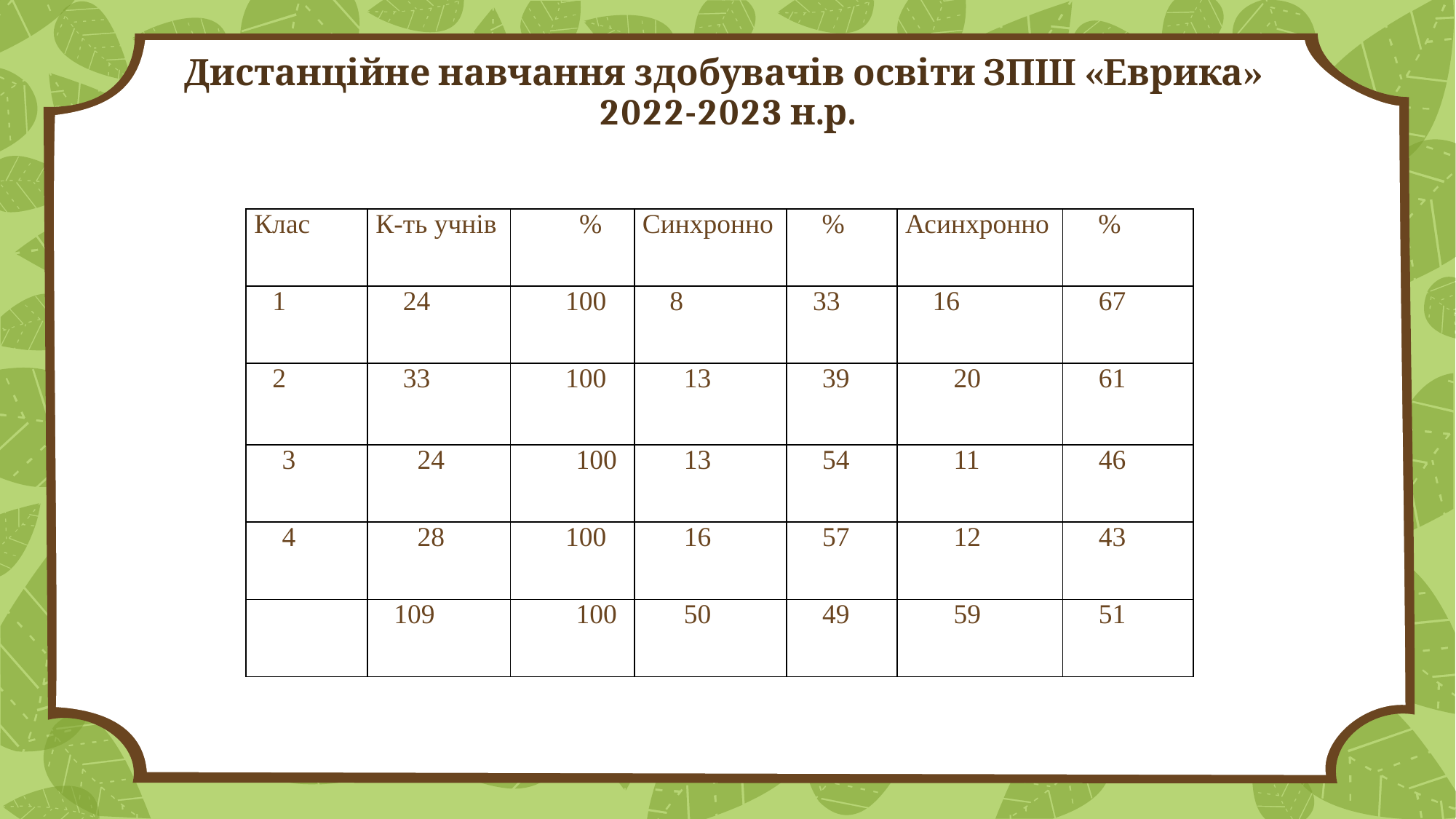

# Дистанційне навчання здобувачів освіти ЗПШ «Еврика» 2022-2023 н.р.
| Клас | К-ть учнів | % | Синхронно | % | Асинхронно | % |
| --- | --- | --- | --- | --- | --- | --- |
| 1 | 24 | 100 | 8 | 33 | 16 | 67 |
| 2 | 33 | 100 | 13 | 39 | 20 | 61 |
| 3 | 24 | 100 | 13 | 54 | 11 | 46 |
| 4 | 28 | 100 | 16 | 57 | 12 | 43 |
|  | 109 | 100 | 50 | 49 | 59 | 51 |